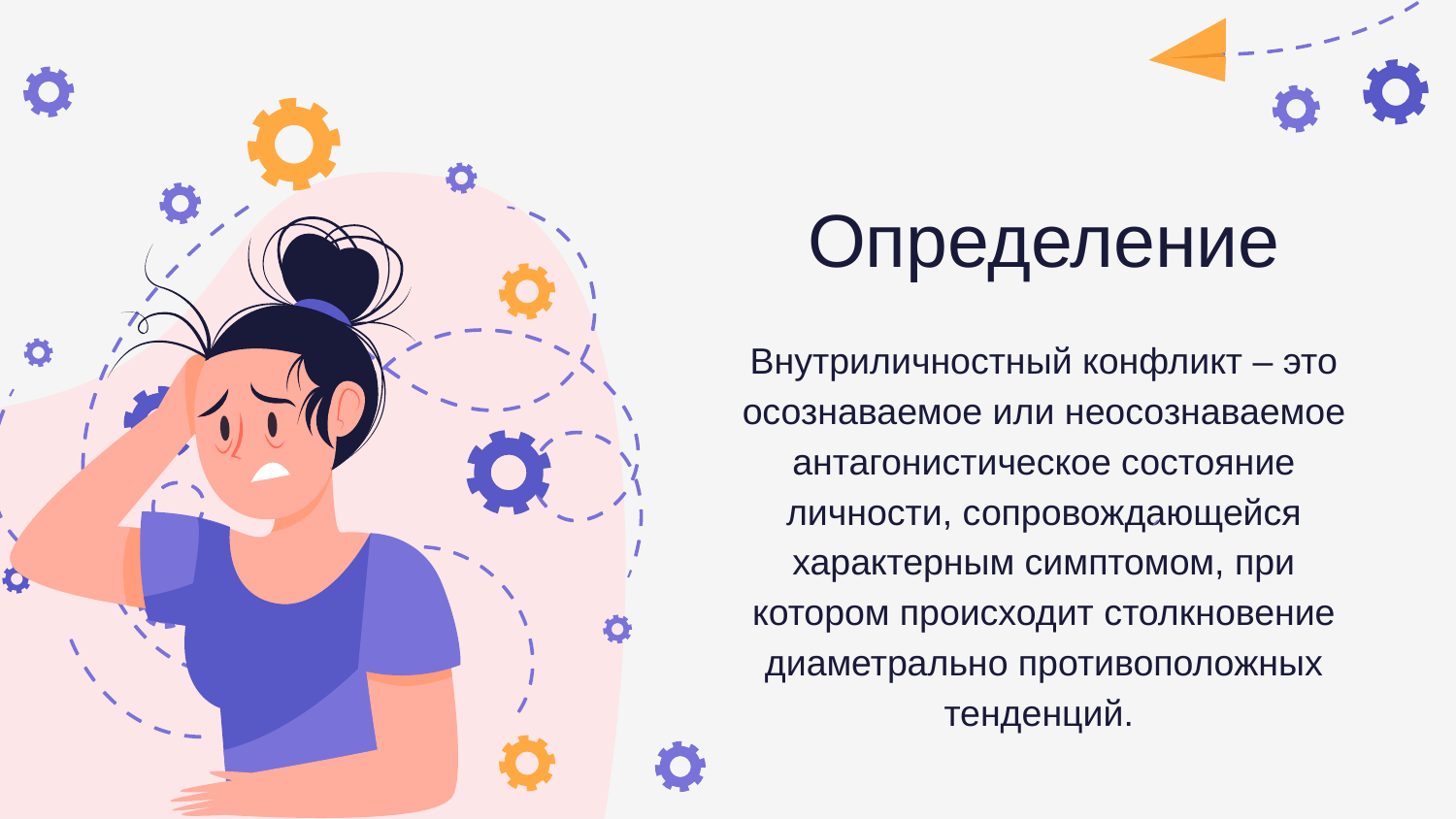

# Определение

Внутриличностный конфликт – это осознаваемое или неосознаваемое антагонистическое состояние личности, сопровождающейся характерным симптомом, при котором происходит столкновение диаметрально противоположных тенденций.